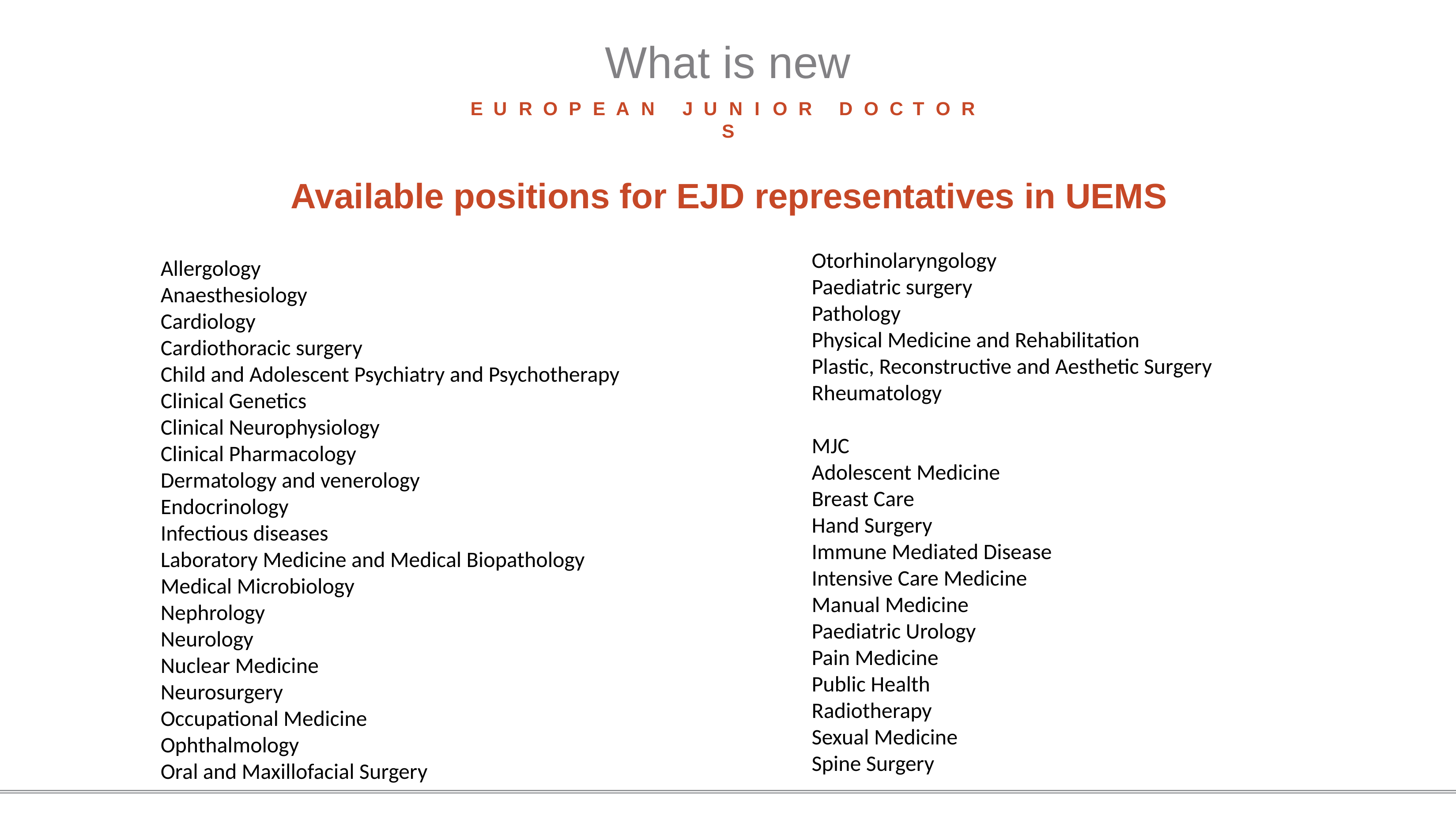

# What is new
E	U	R	O	P	E	A	N	J	U	N	I	O	R	D	O	C	T	O	R	S
Available positions for EJD representatives in UEMS
Otorhinolaryngology
Paediatric surgery
Pathology
Physical Medicine and Rehabilitation
Plastic, Reconstructive and Aesthetic Surgery
Rheumatology

MJC
Adolescent Medicine
Breast Care
Hand Surgery
Immune Mediated Disease
Intensive Care Medicine
Manual Medicine
Paediatric Urology
Pain Medicine
Public Health
Radiotherapy
Sexual Medicine
Spine Surgery
Allergology
Anaesthesiology
Cardiology
Cardiothoracic surgery
Child and Adolescent Psychiatry and Psychotherapy
Clinical Genetics
Clinical Neurophysiology
Clinical Pharmacology
Dermatology and venerology
Endocrinology
Infectious diseases
Laboratory Medicine and Medical Biopathology
Medical Microbiology
Nephrology
Neurology
Nuclear Medicine
Neurosurgery
Occupational Medicine
Ophthalmology
Oral and Maxillofacial Surgery